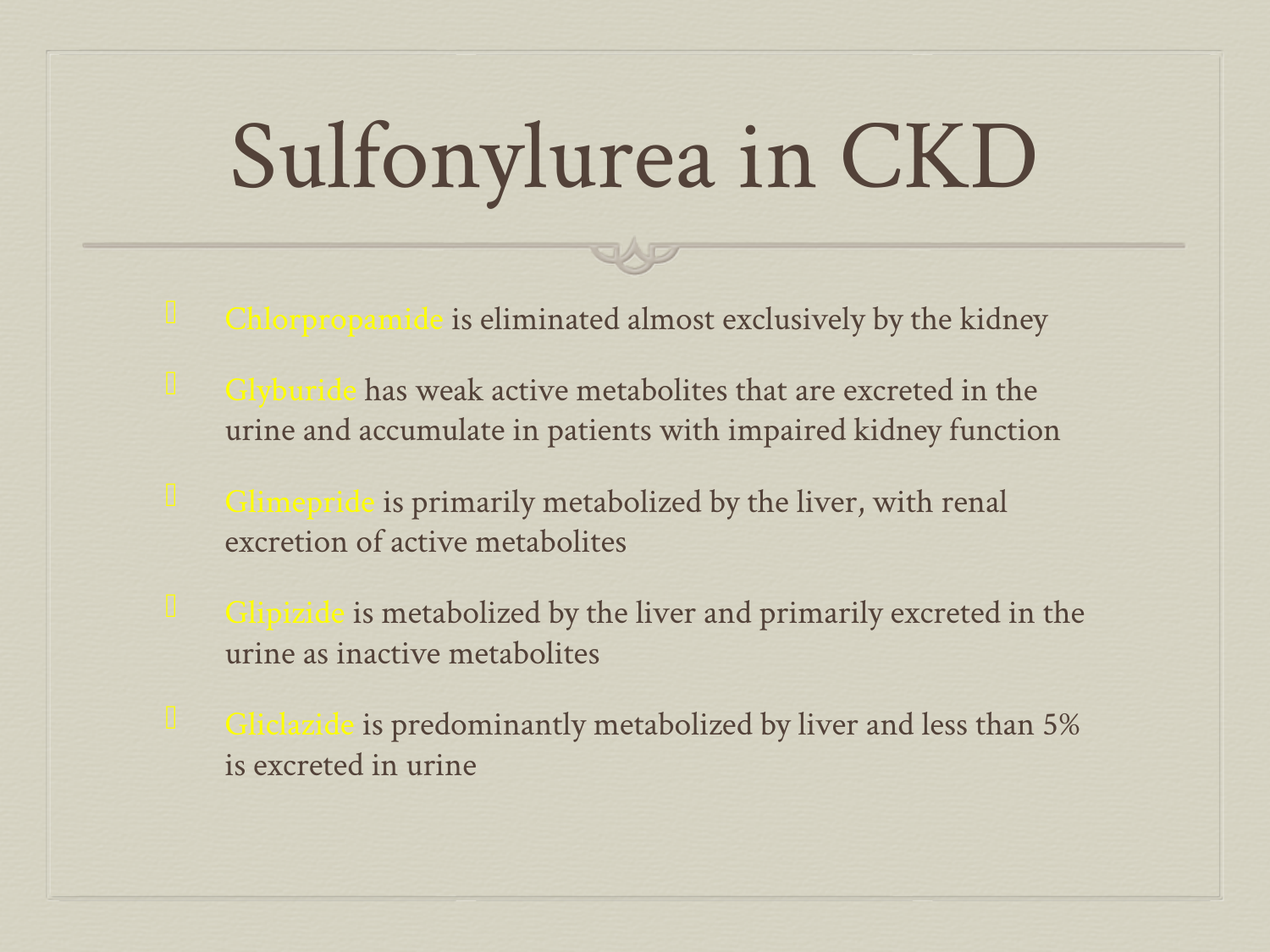

# Sulfonylurea in CKD
Chlorpropamide is eliminated almost exclusively by the kidney
Glyburide has weak active metabolites that are excreted in the urine and accumulate in patients with impaired kidney function
Glimepride is primarily metabolized by the liver, with renal excretion of active metabolites
Glipizide is metabolized by the liver and primarily excreted in the urine as inactive metabolites
Gliclazide is predominantly metabolized by liver and less than 5% is excreted in urine